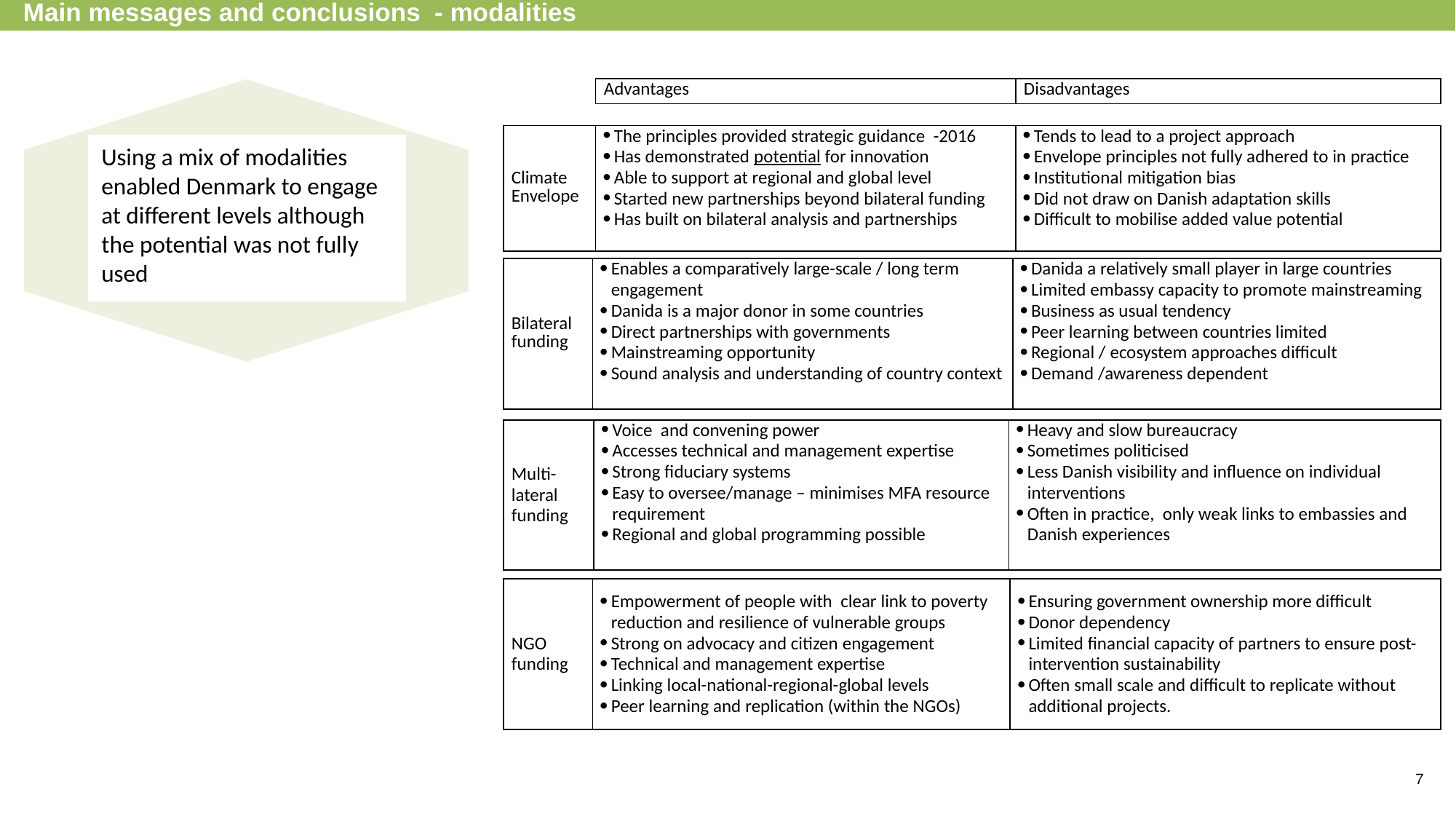

Main messages and conclusions  - modalities

|  | Advantages | Disadvantages |
| --- | --- | --- |
|  |  |  |
| Climate Envelope | The principles provided strategic guidance -2016 Has demonstrated potential for innovation Able to support at regional and global level Started new partnerships beyond bilateral funding Has built on bilateral analysis and partnerships | Tends to lead to a project approach Envelope principles not fully adhered to in practice Institutional mitigation bias Did not draw on Danish adaptation skills Difficult to mobilise added value potential |
Using a mix of modalities enabled Denmark to engage at different levels although the potential was not fully used
| Bilateral funding | Enables a comparatively large-scale / long term engagement Danida is a major donor in some countries Direct partnerships with governments Mainstreaming opportunity Sound analysis and understanding of country context | Danida a relatively small player in large countries Limited embassy capacity to promote mainstreaming Business as usual tendency Peer learning between countries limited Regional / ecosystem approaches difficult Demand /awareness dependent |
| --- | --- | --- |
| Multi-lateral funding | Voice and convening power Accesses technical and management expertise Strong fiduciary systems Easy to oversee/manage – minimises MFA resource requirement Regional and global programming possible | Heavy and slow bureaucracy Sometimes politicised Less Danish visibility and influence on individual interventions Often in practice, only weak links to embassies and Danish experiences |
| --- | --- | --- |
| NGO funding | Empowerment of people with clear link to poverty reduction and resilience of vulnerable groups Strong on advocacy and citizen engagement Technical and management expertise Linking local-national-regional-global levels Peer learning and replication (within the NGOs) | Ensuring government ownership more difficult Donor dependency Limited financial capacity of partners to ensure post-intervention sustainability Often small scale and difficult to replicate without additional projects. |
| --- | --- | --- |
7